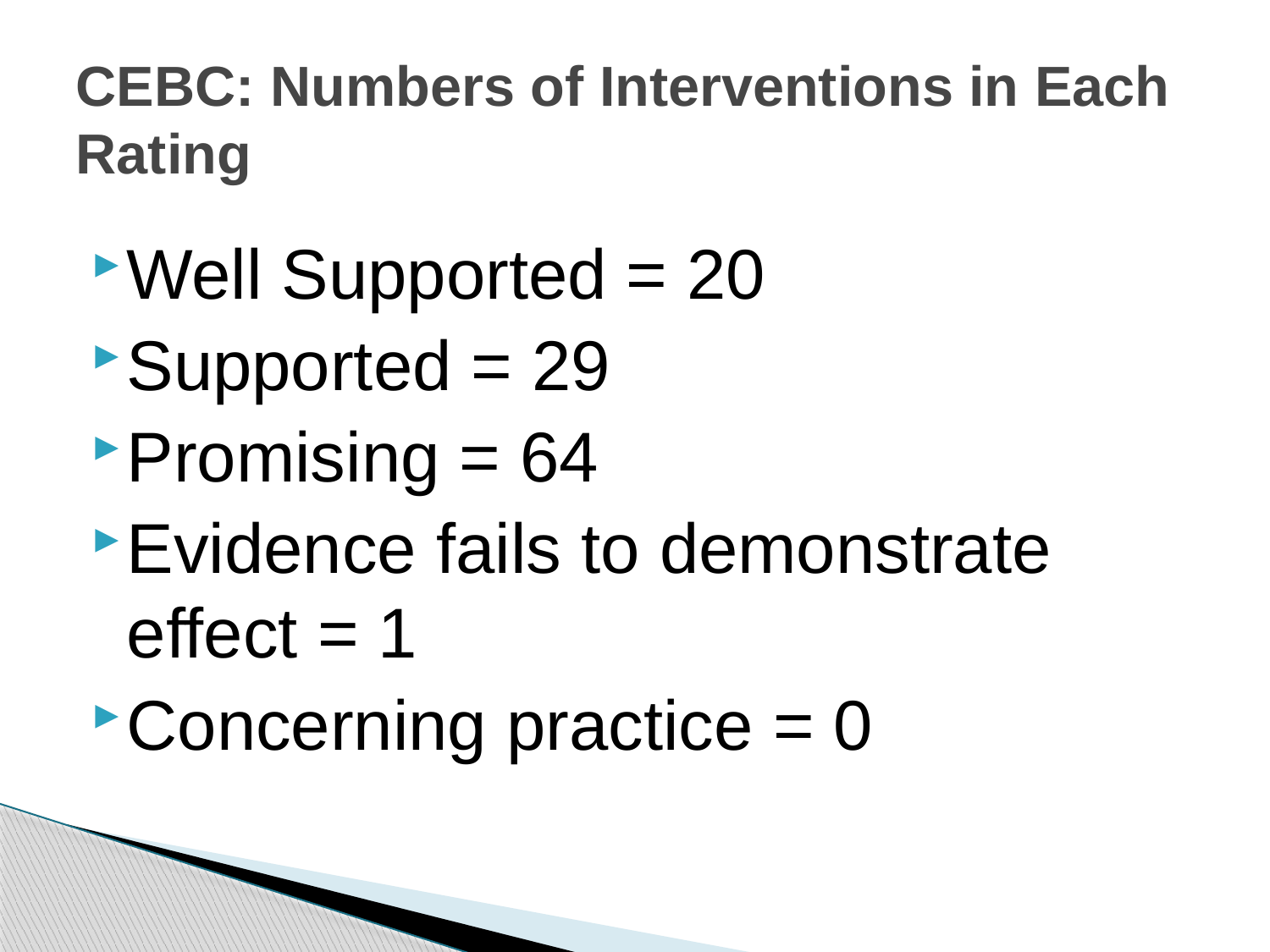

# CEBC: Numbers of Interventions in Each Rating
Well Supported = 20
Supported = 29
Promising = 64
Evidence fails to demonstrate effect = 1
Concerning practice = 0